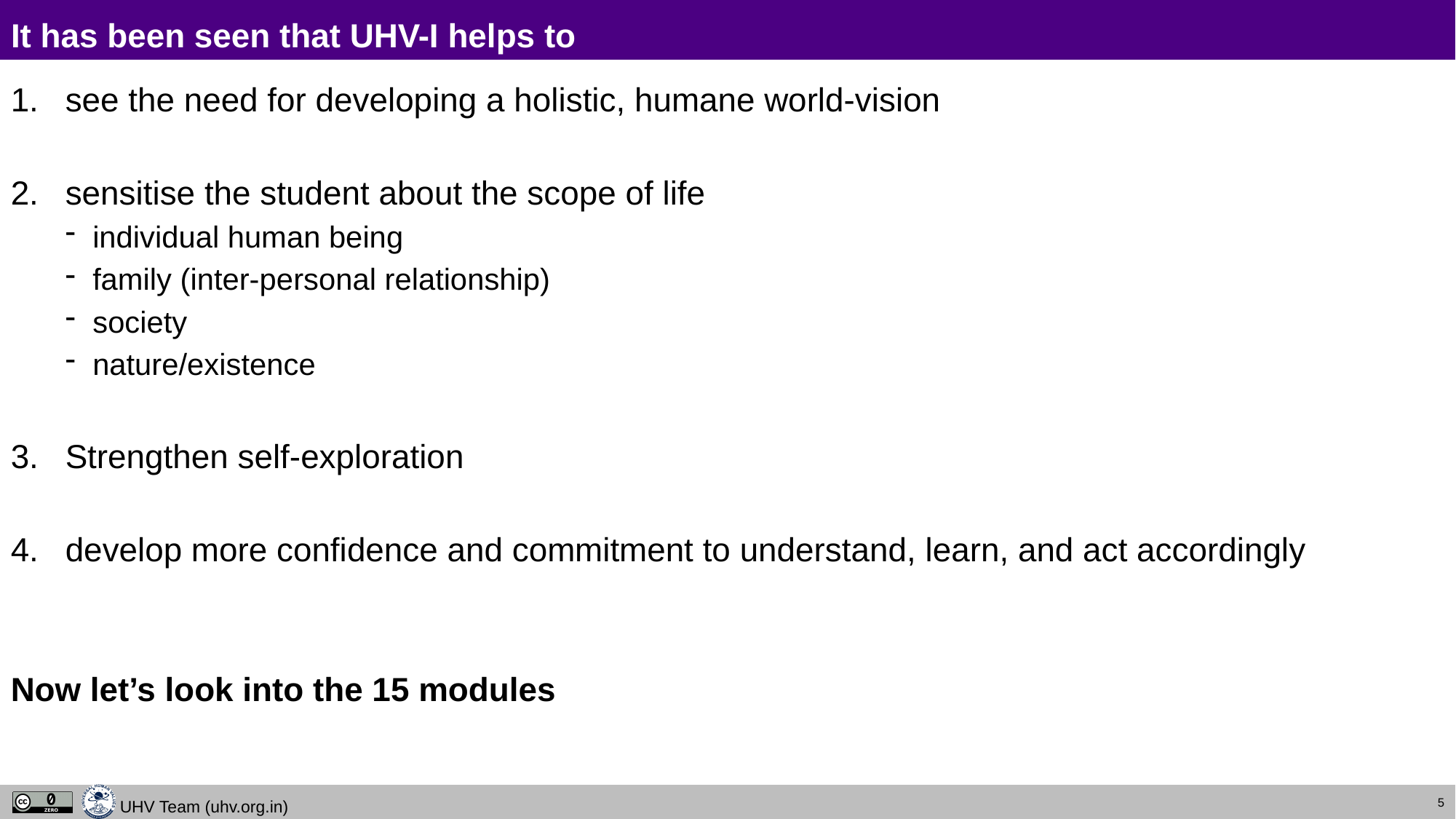

# It has been seen that UHV-I helps to
see the need for developing a holistic, humane world-vision

sensitise the student about the scope of life
individual human being
family (inter-personal relationship)
society
nature/existence

Strengthen self-exploration

develop more confidence and commitment to understand, learn, and act accordingly

Now let’s look into the 15 modules